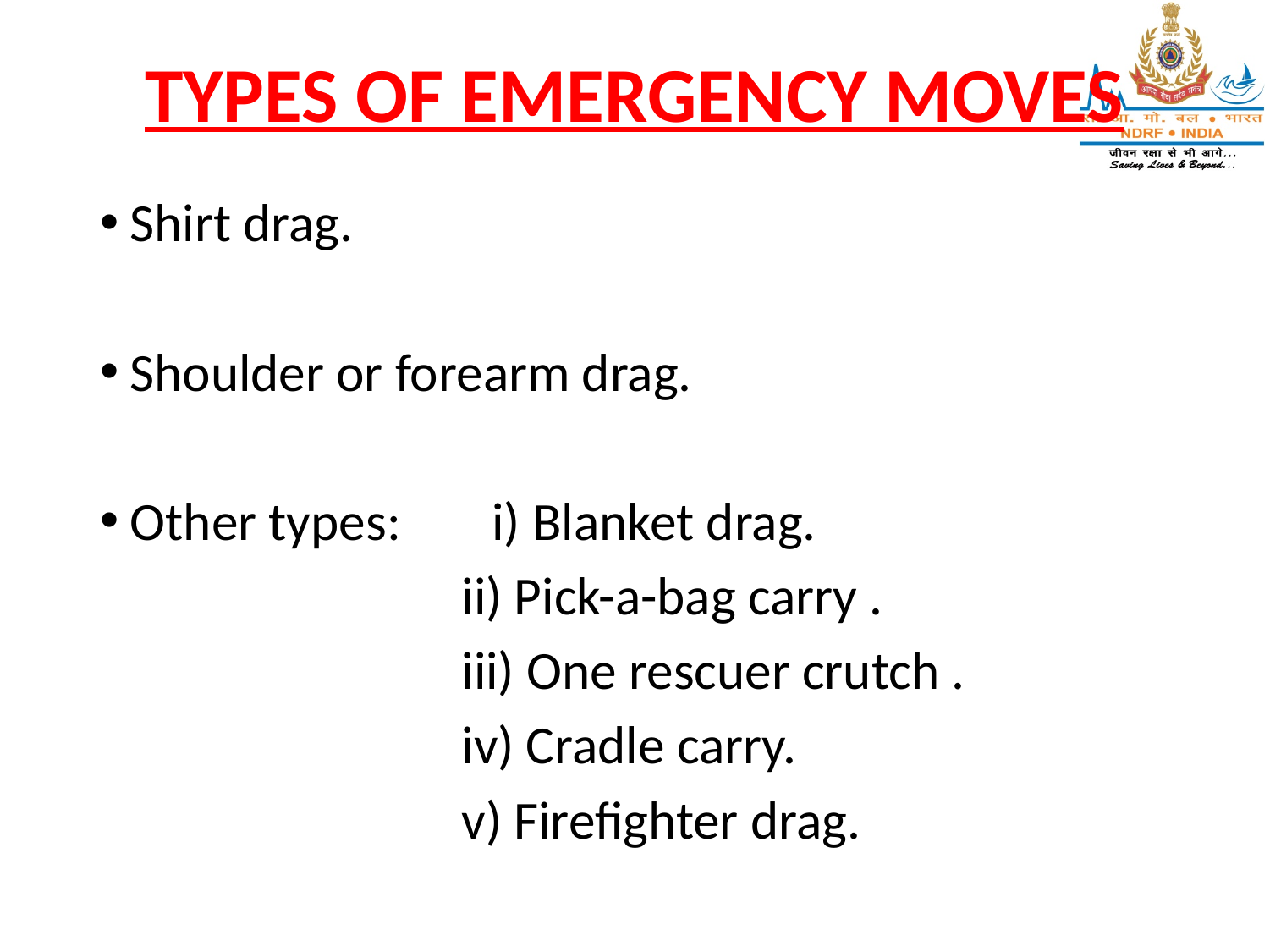

# TYPES OF EMERGENCY MOVES
Shirt drag.

Shoulder or forearm drag.

Other types: 	i) Blanket drag.
			ii) Pick-a-bag carry .
			iii) One rescuer crutch .
			iv) Cradle carry.
			v) Firefighter drag.